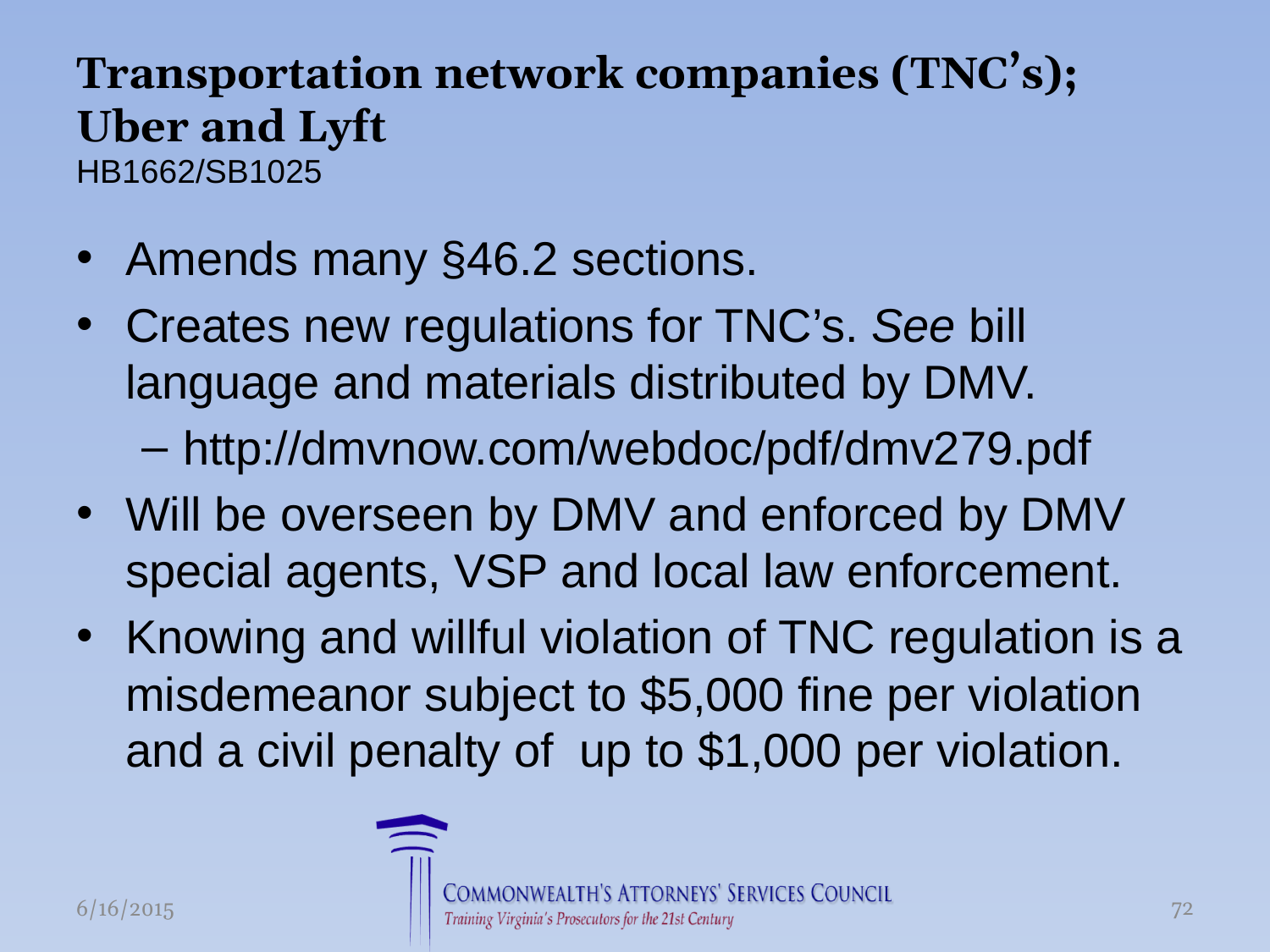

# Transportation network companies (TNC’s); Uber and Lyft HB1662/SB1025
Amends many §46.2 sections.
Creates new regulations for TNC’s. See bill language and materials distributed by DMV.
http://dmvnow.com/webdoc/pdf/dmv279.pdf
Will be overseen by DMV and enforced by DMV special agents, VSP and local law enforcement.
Knowing and willful violation of TNC regulation is a misdemeanor subject to $5,000 fine per violation and a civil penalty of  up to $1,000 per violation.

6/16/2015
72